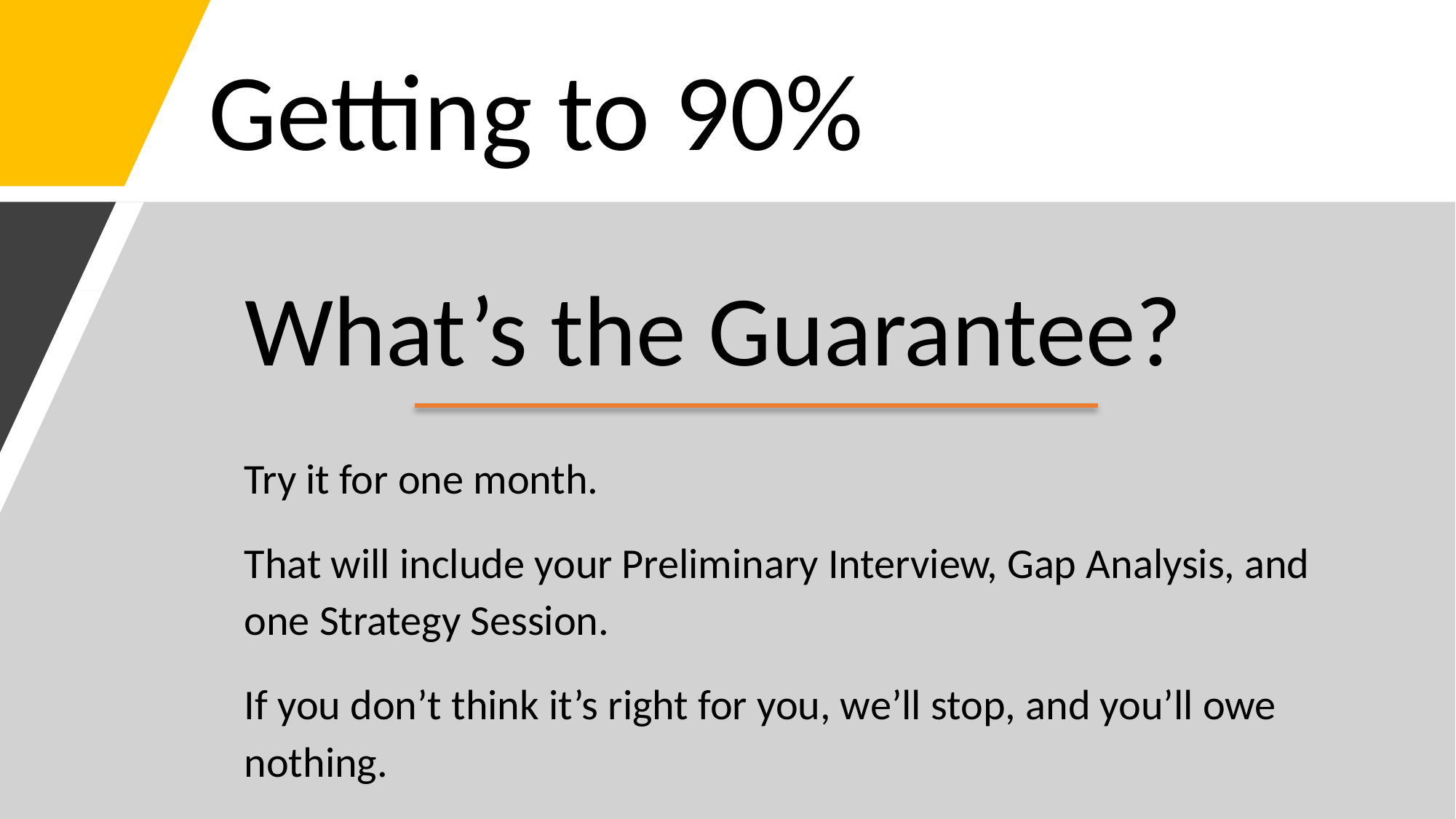

# Getting to 90%

What’s the Guarantee?
Try it for one month.
That will include your Preliminary Interview, Gap Analysis, and one Strategy Session.
If you don’t think it’s right for you, we’ll stop, and you’ll owe nothing.